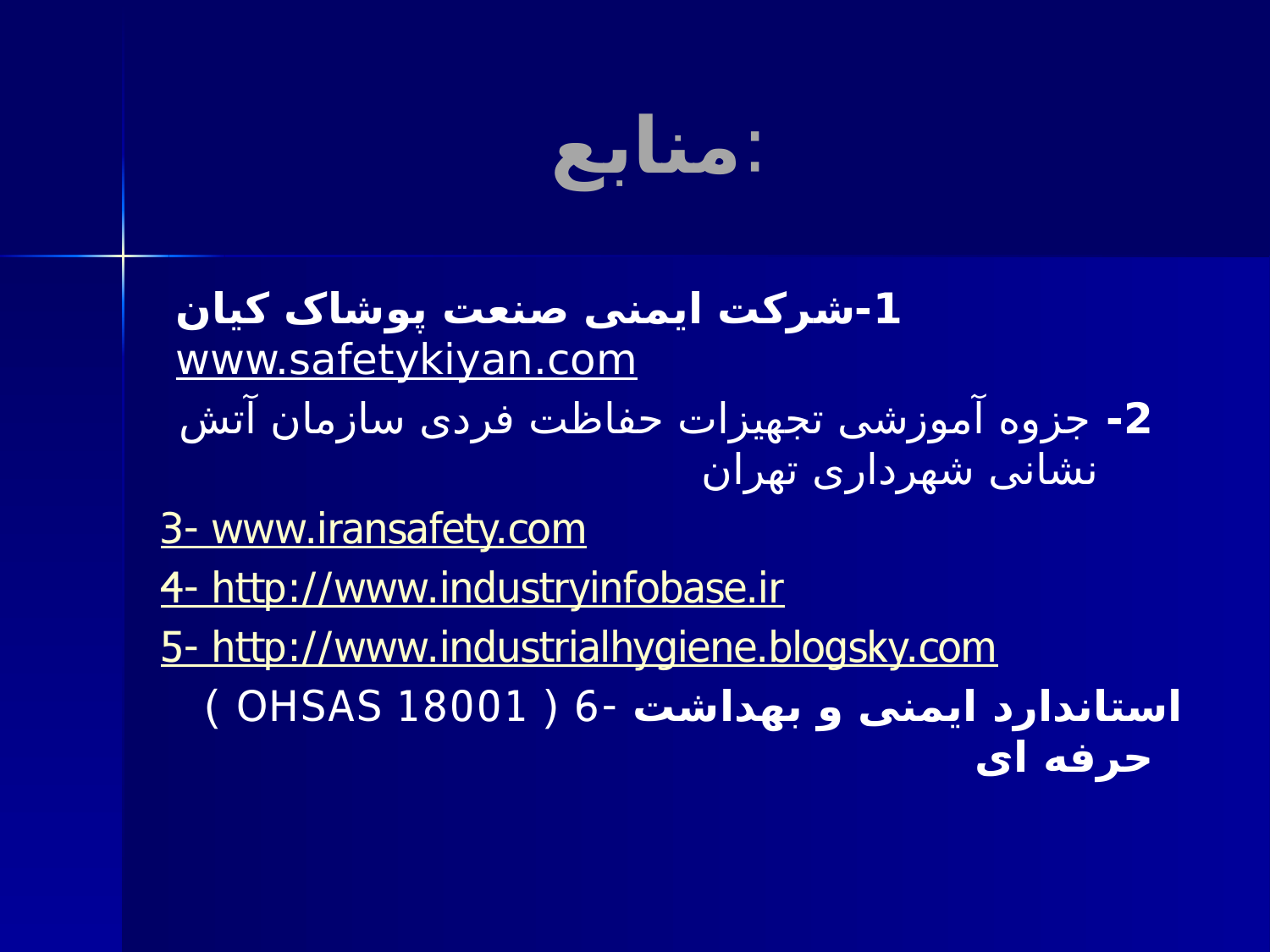

# منابع:
1-شرکت ایمنی صنعت پوشاک کیان www.safetykiyan.com
  2- جزوه آموزشی تجهیزات حفاظت فردی سازمان آتش نشانی شهرداری تهران
3- www.iransafety.com
4- http://www.industryinfobase.ir
5- http://www.industrialhygiene.blogsky.com
( OHSAS 18001 ) 6- استاندارد ایمنی و بهداشت حرفه ای